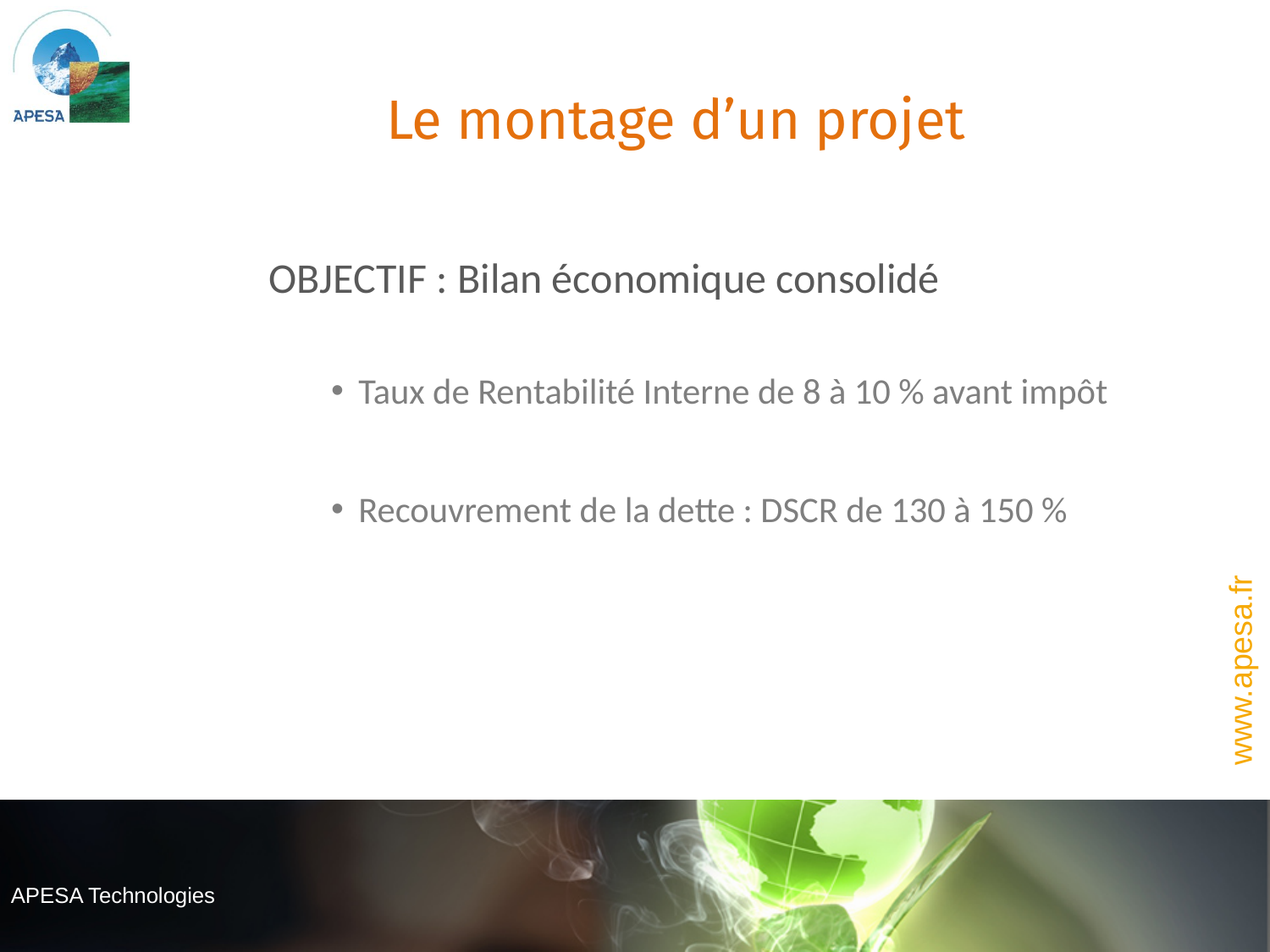

# Le montage d’un projet
OBJECTIF : Bilan économique consolidé

Taux de Rentabilité Interne de 8 à 10 % avant impôt

Recouvrement de la dette : DSCR de 130 à 150 %